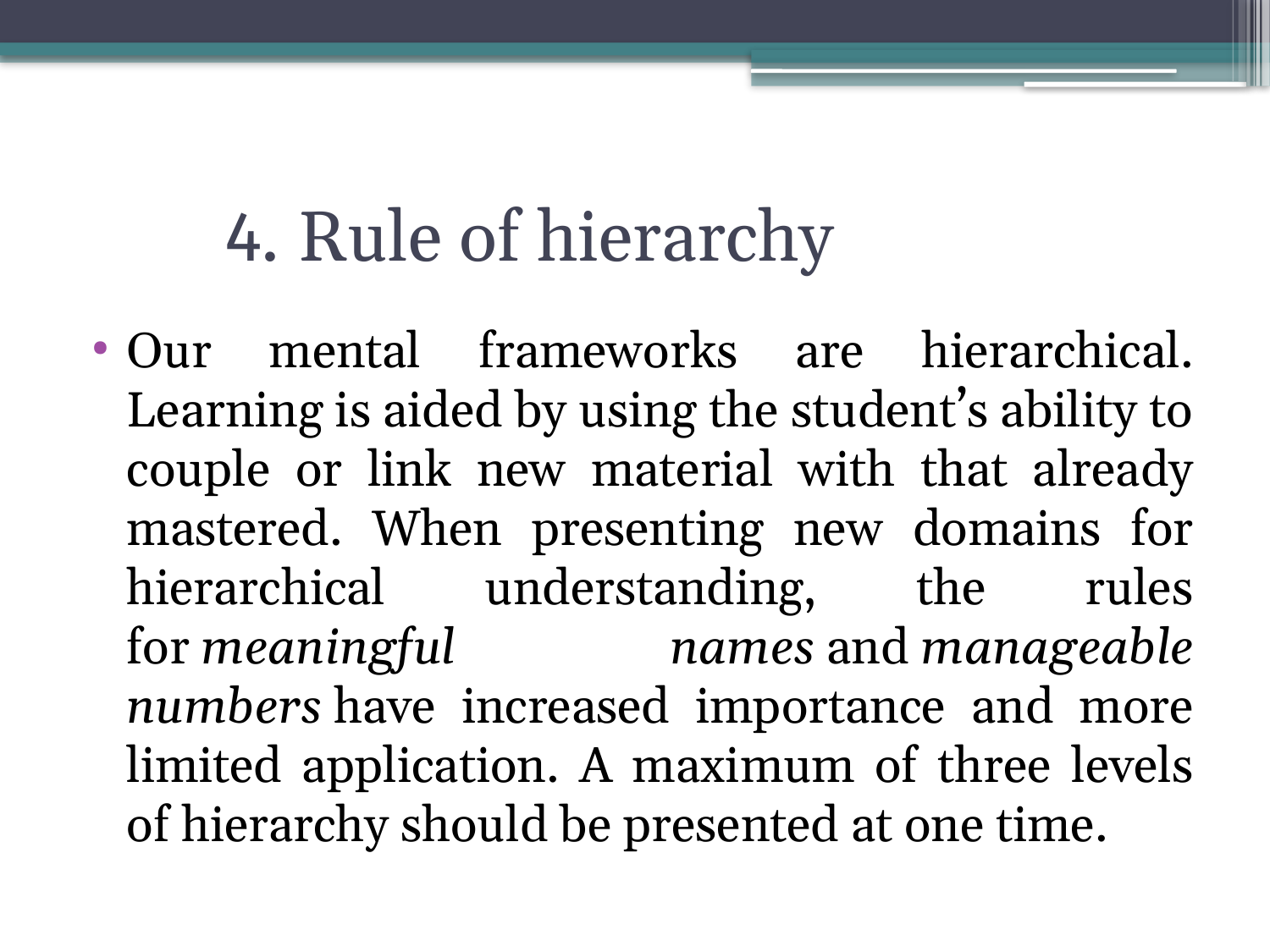

# 4. Rule of hierarchy
Our mental frameworks are hierarchical. Learning is aided by using the student’s ability to couple or link new material with that already mastered. When presenting new domains for hierarchical understanding, the rules for meaningful names and manageable numbers have increased importance and more limited application. A maximum of three levels of hierarchy should be presented at one time.